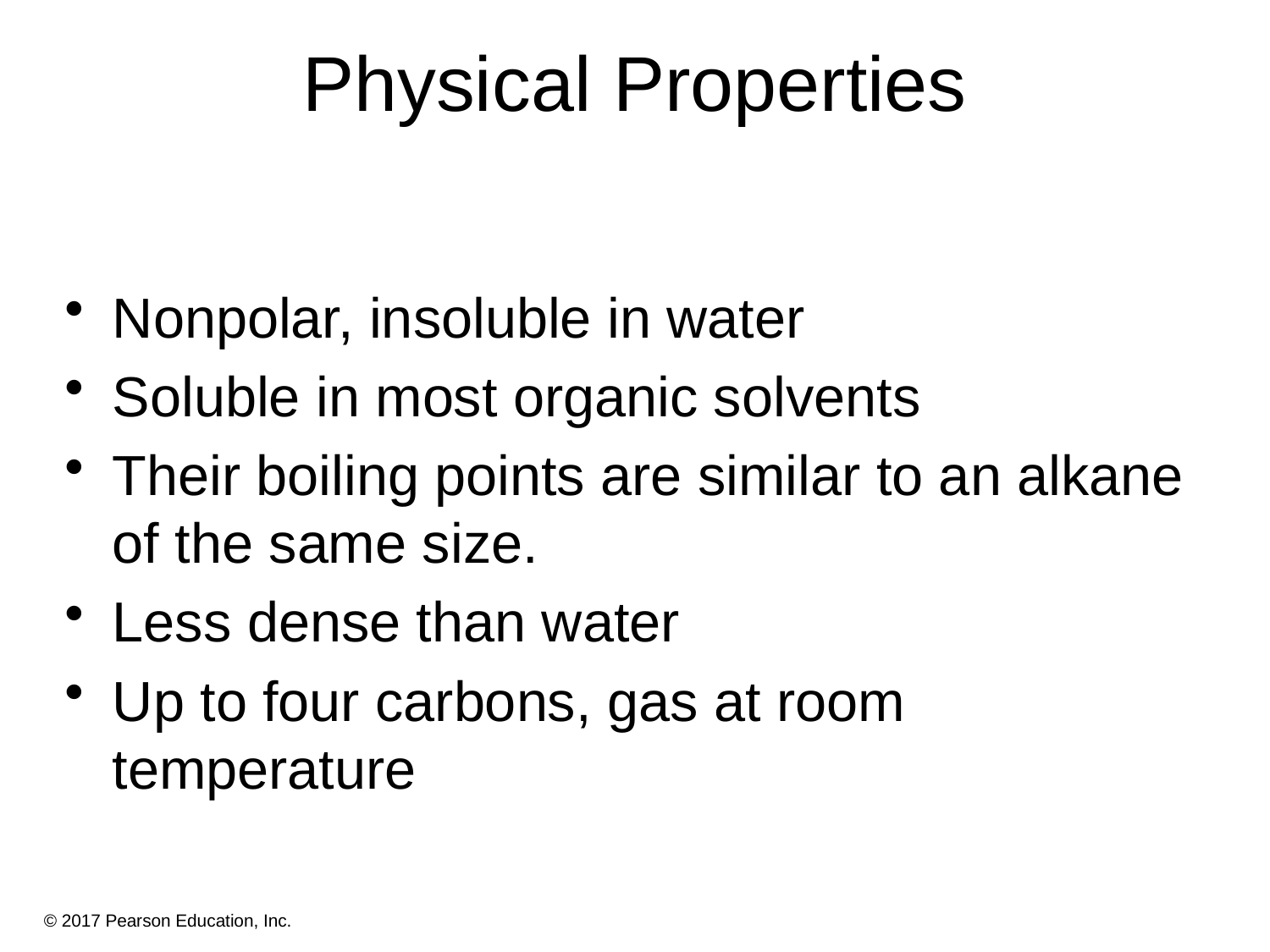

# Physical Properties
Nonpolar, insoluble in water
Soluble in most organic solvents
Their boiling points are similar to an alkane of the same size.
Less dense than water
Up to four carbons, gas at room temperature